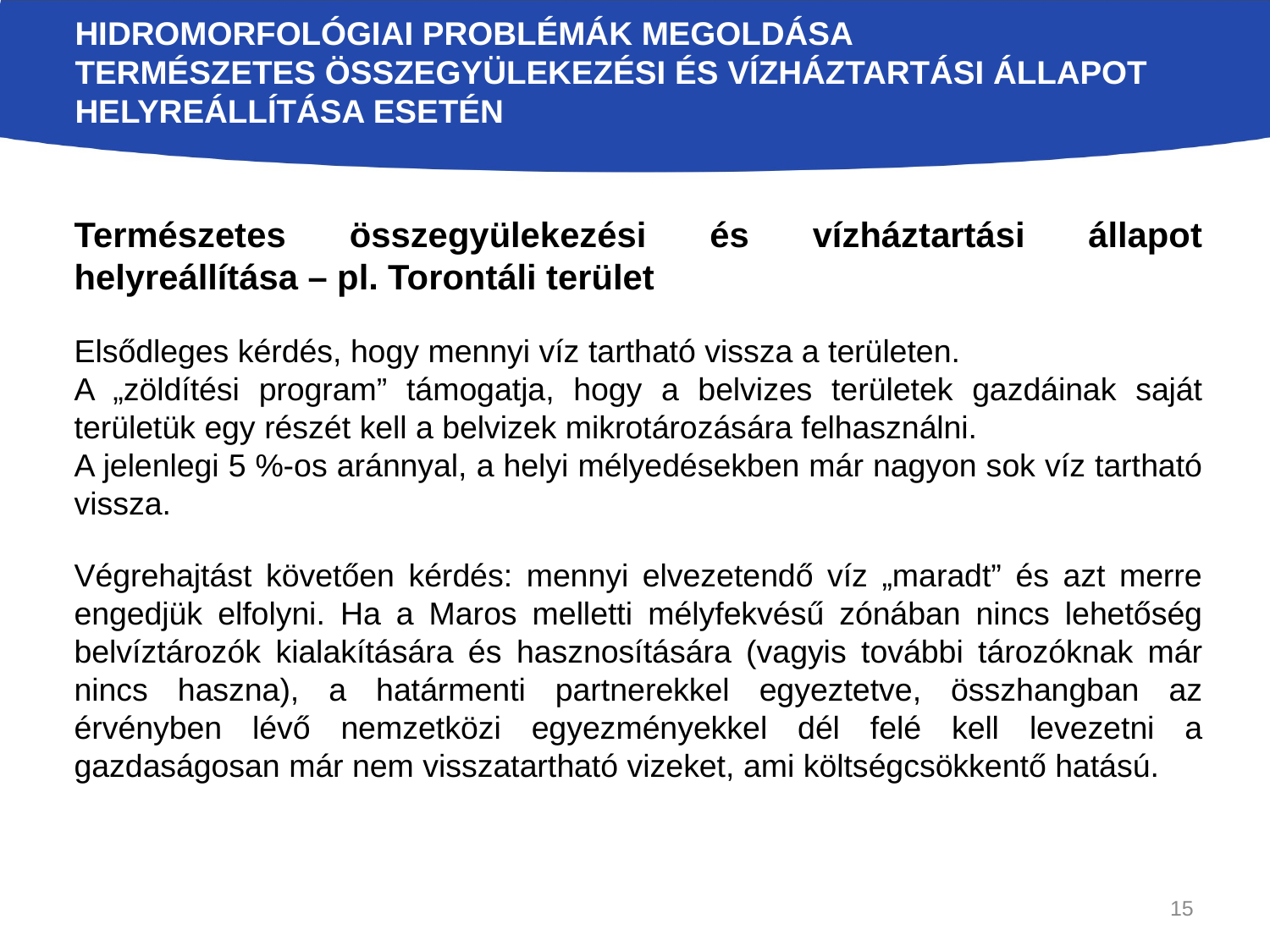

# Hidromorfológiai problémák megoldása természetes összegyülekezési és vízháztartási állapot helyreállítása esetén
Természetes összegyülekezési és vízháztartási állapot helyreállítása – pl. Torontáli terület

Elsődleges kérdés, hogy mennyi víz tartható vissza a területen.
A „zöldítési program” támogatja, hogy a belvizes területek gazdáinak saját területük egy részét kell a belvizek mikrotározására felhasználni.
A jelenlegi 5 %-os aránnyal, a helyi mélyedésekben már nagyon sok víz tartható vissza.

Végrehajtást követően kérdés: mennyi elvezetendő víz „maradt” és azt merre engedjük elfolyni. Ha a Maros melletti mélyfekvésű zónában nincs lehetőség belvíztározók kialakítására és hasznosítására (vagyis további tározóknak már nincs haszna), a határmenti partnerekkel egyeztetve, összhangban az érvényben lévő nemzetközi egyezményekkel dél felé kell levezetni a gazdaságosan már nem visszatartható vizeket, ami költségcsökkentő hatású.

Utalás a területen való előfordulásra

Ez lehet:
térkép, a céloktól függően eltérő jelekkel
csak statisztika egy képpel illusztrálva

Pl.: Zajki-tavak, Döröskei-tó, Vadása-tó, Borostyán-tó, Máriaújfalui-tó,  (hely, cél), szintén illusztrálva.

15